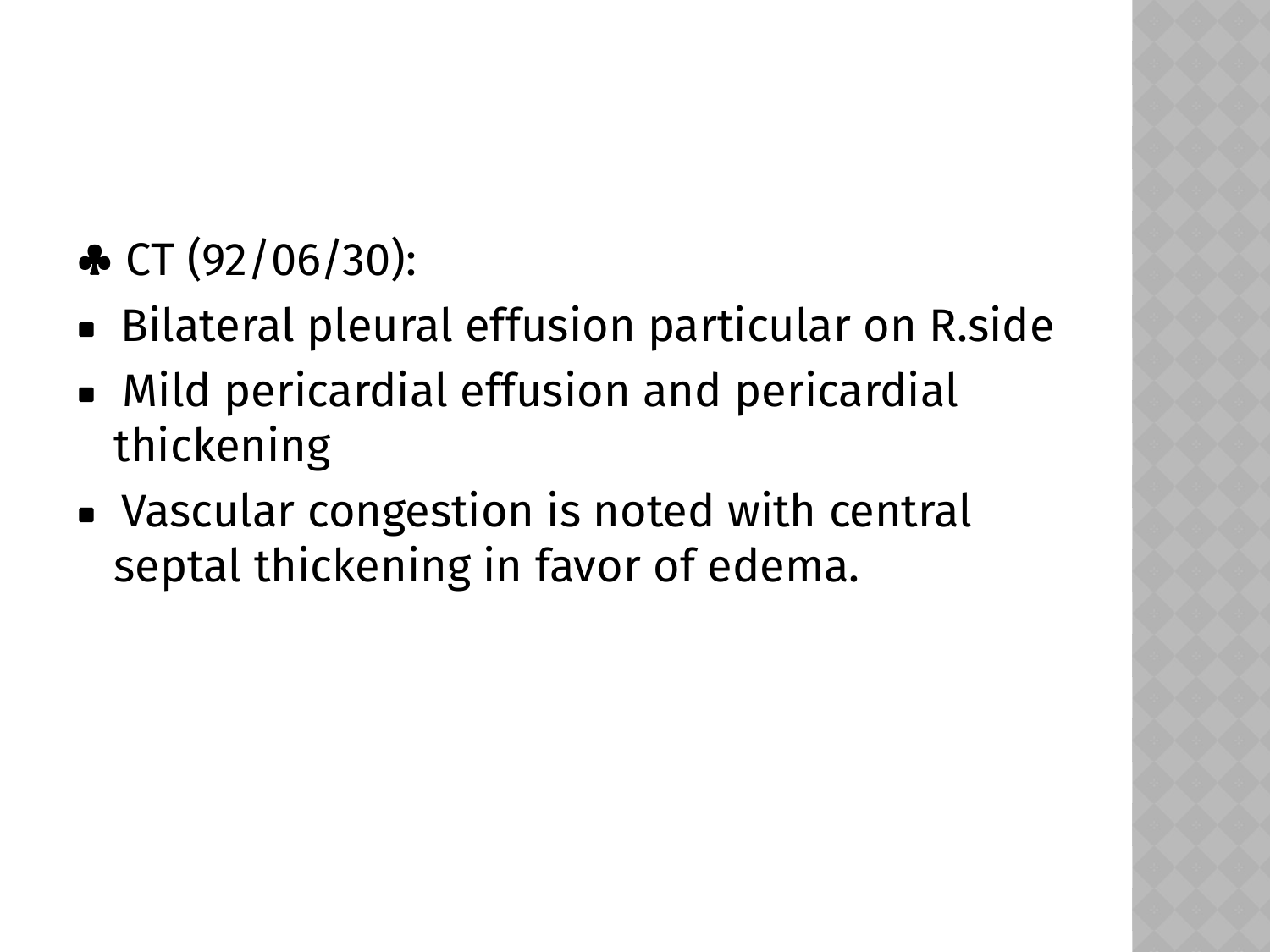

#
♣ CT (92/06/30):
▪  Bilateral pleural effusion particular on R.side
▪  Mild pericardial effusion and pericardial thickening
▪  Vascular congestion is noted with central septal thickening in favor of edema.